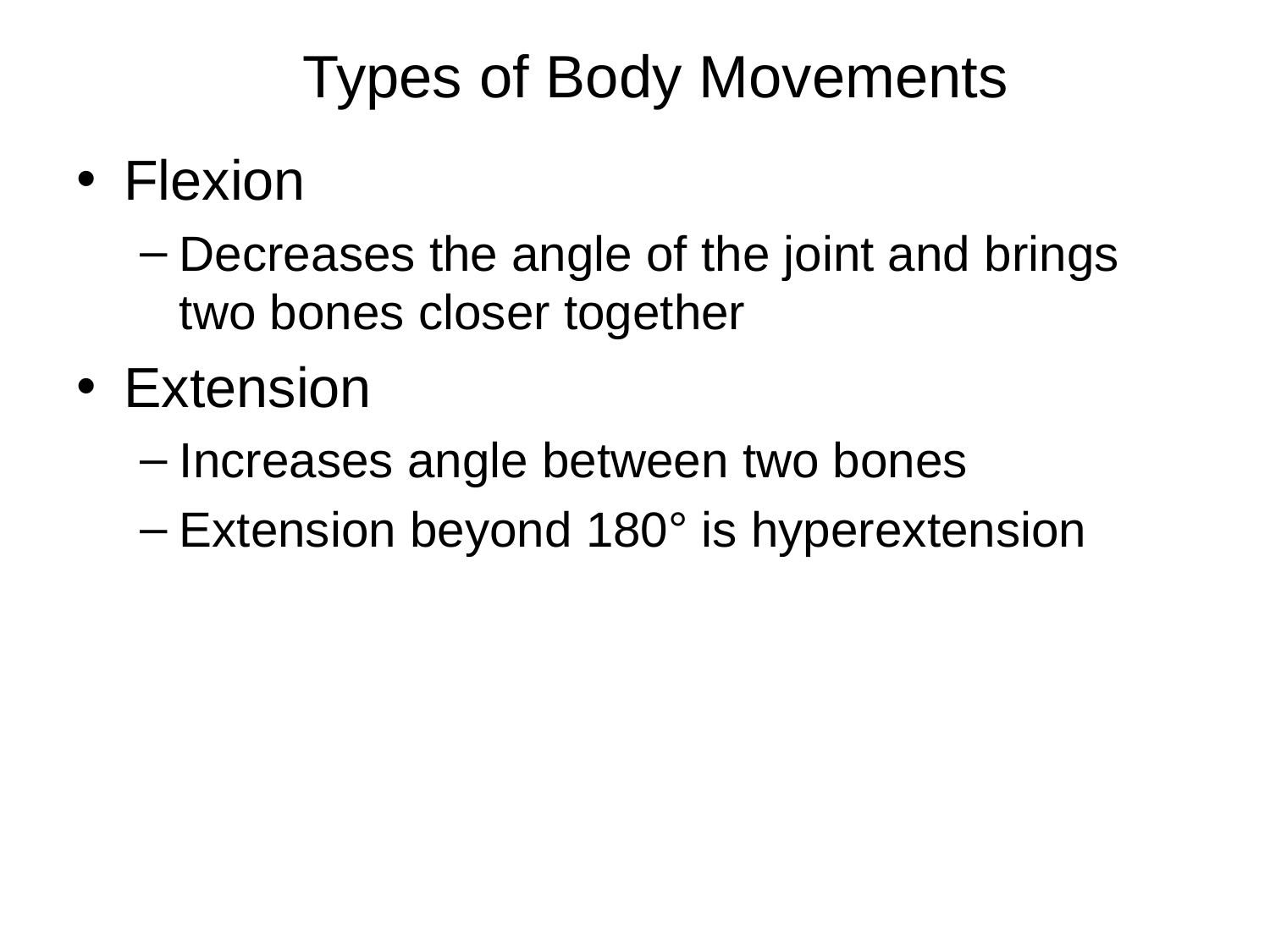

Types of Body Movements
Flexion
Decreases the angle of the joint and brings two bones closer together
Extension
Increases angle between two bones
Extension beyond 180° is hyperextension